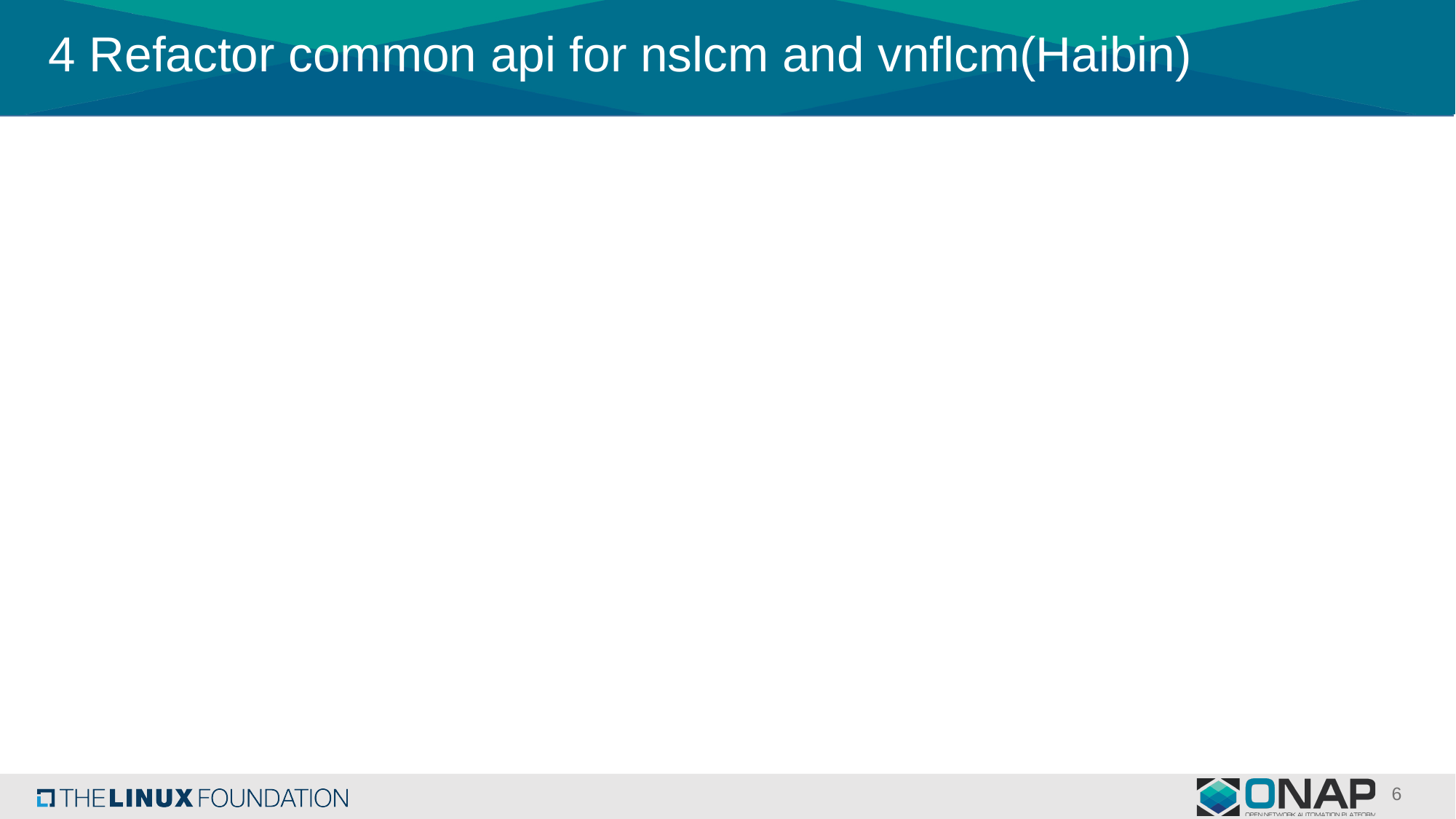

# 4 Refactor common api for nslcm and vnflcm(Haibin)

6